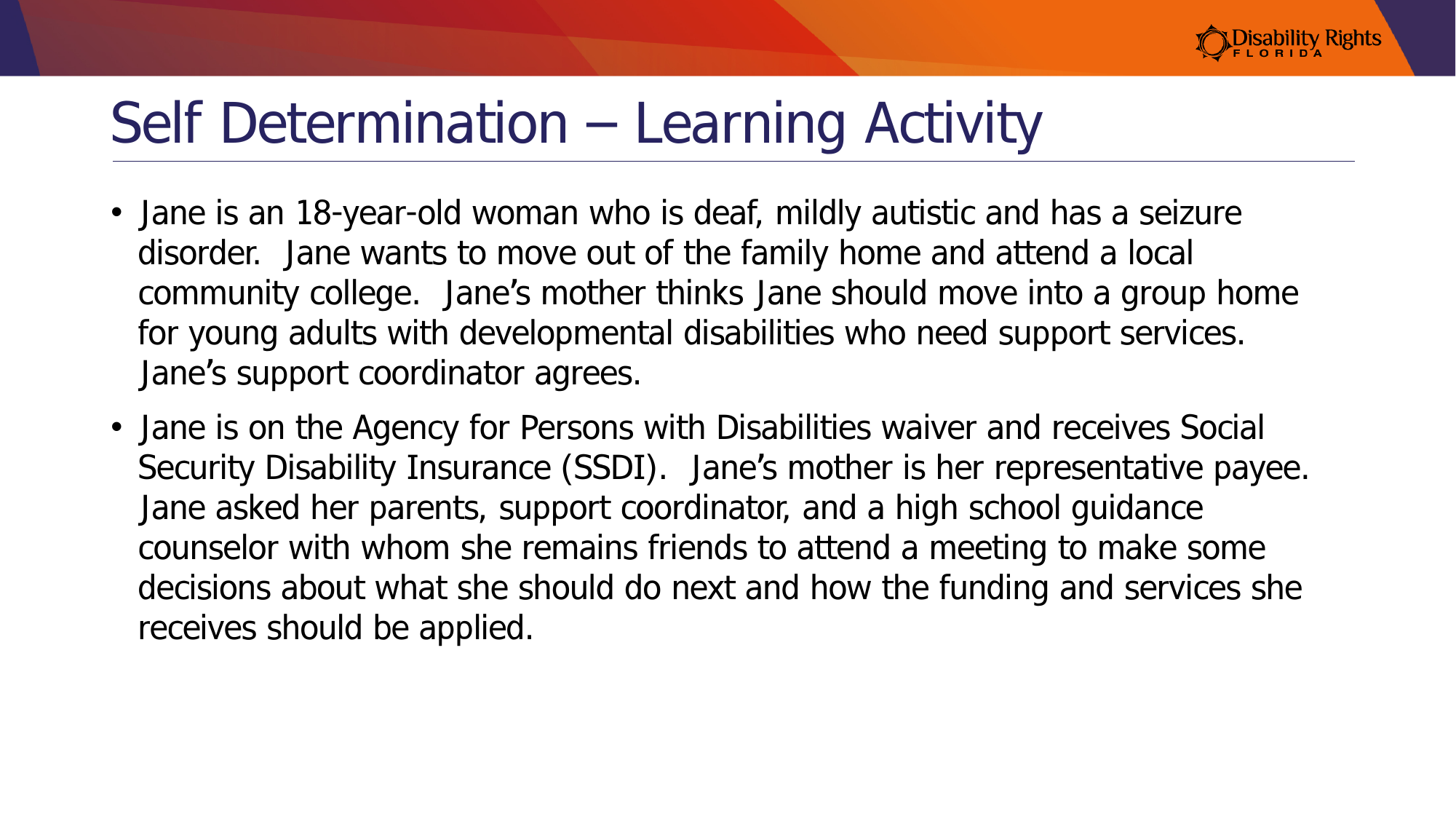

# Self Determination – Learning Activity
Jane is an 18-year-old woman who is deaf, mildly autistic and has a seizure disorder.  Jane wants to move out of the family home and attend a local community college.  Jane’s mother thinks Jane should move into a group home for young adults with developmental disabilities who need support services.  Jane’s support coordinator agrees.
Jane is on the Agency for Persons with Disabilities waiver and receives Social Security Disability Insurance (SSDI).  Jane’s mother is her representative payee.  Jane asked her parents, support coordinator, and a high school guidance counselor with whom she remains friends to attend a meeting to make some decisions about what she should do next and how the funding and services she receives should be applied.